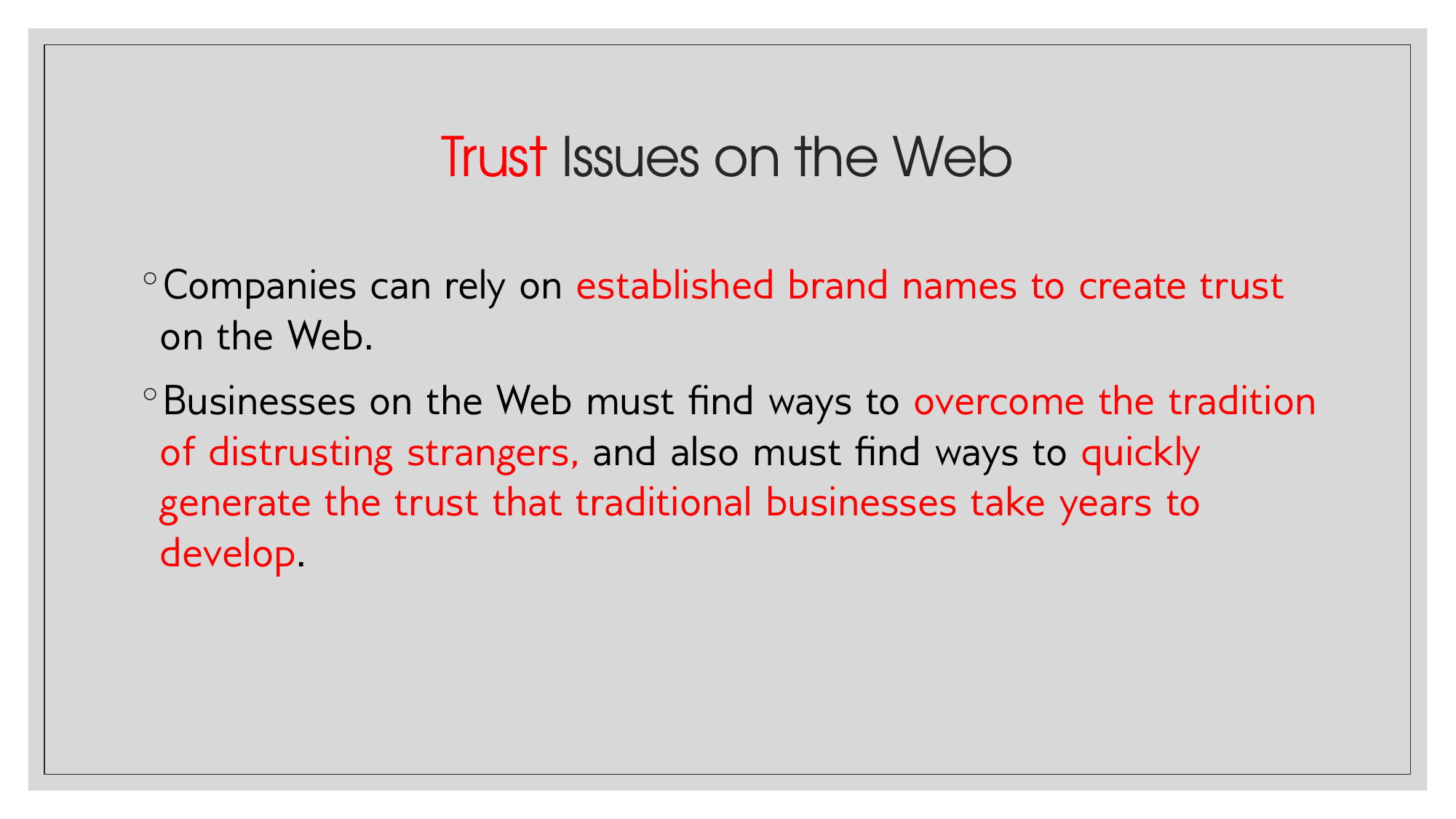

# Trust Issues on the Web
Companies can rely on established brand names to create trust on the Web.
Businesses on the Web must find ways to overcome the tradition of distrusting strangers, and also must find ways to quickly generate the trust that traditional businesses take years to develop.